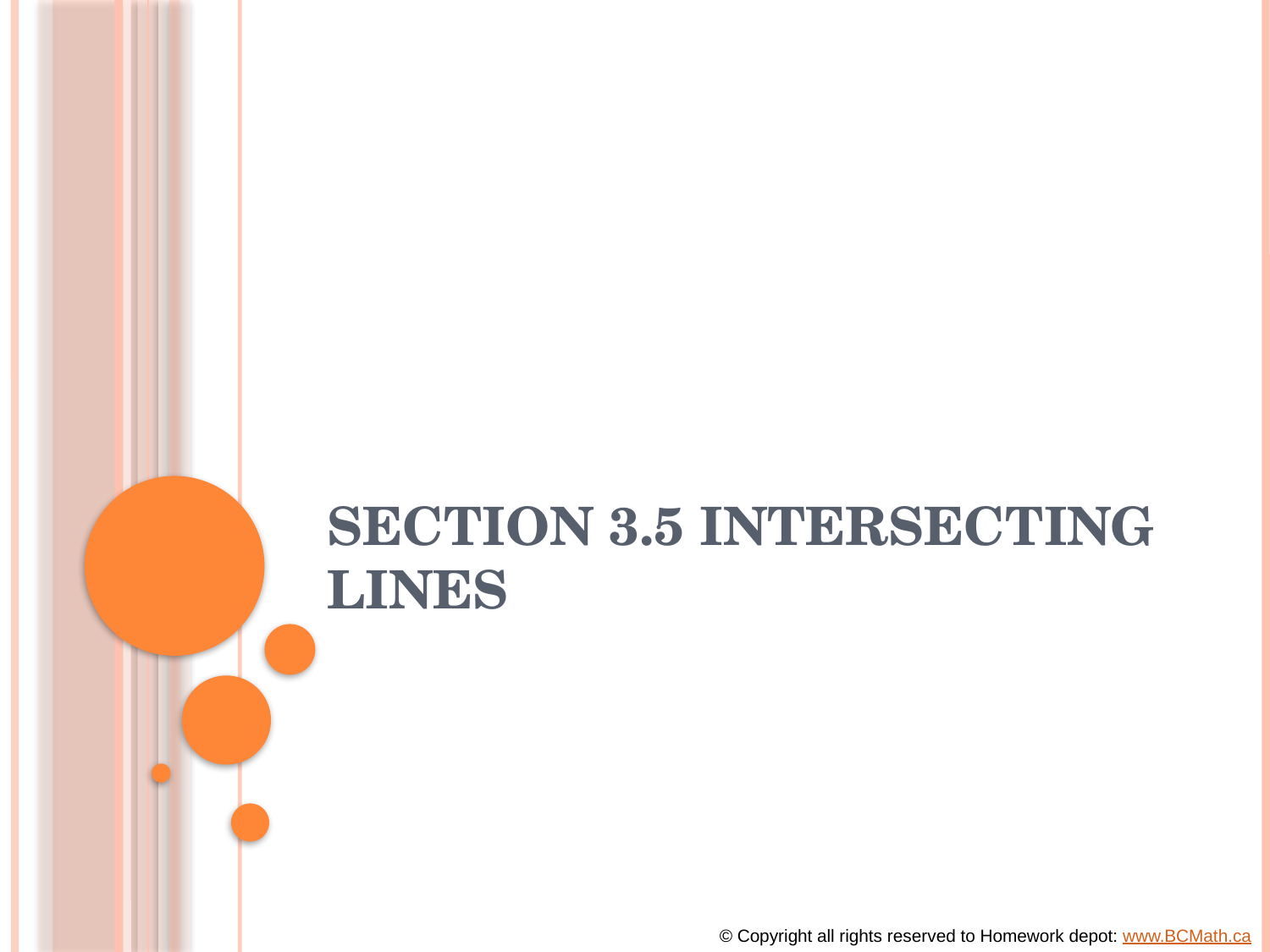

# Section 3.5 Intersecting Lines

© Copyright all rights reserved to Homework depot: www.BCMath.ca